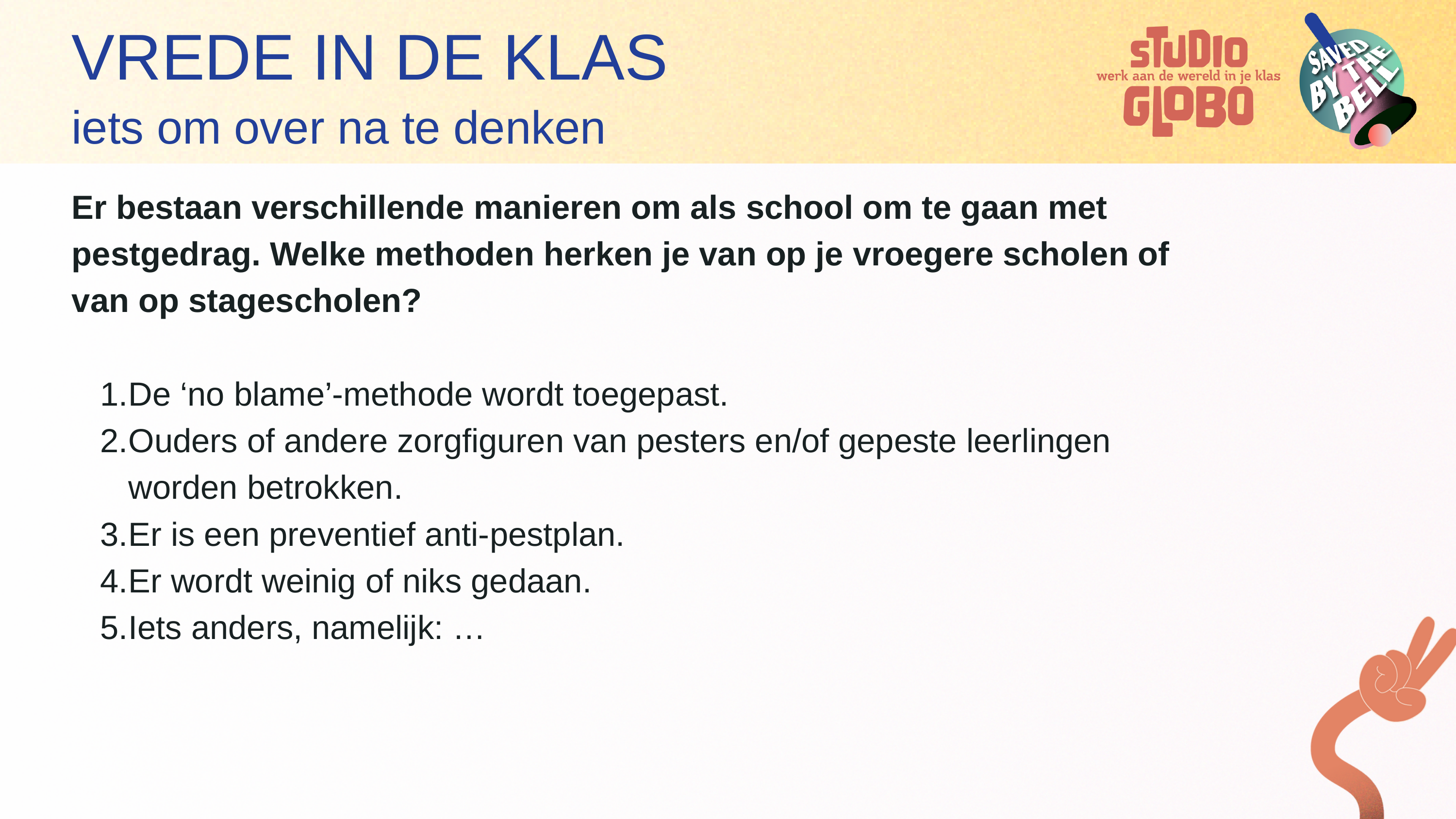

VREDE IN DE KLAS

iets om over na te denken
Er bestaan verschillende manieren om als school om te gaan met pestgedrag. Welke methoden herken je van op je vroegere scholen of van op stagescholen?

De ‘no blame’-methode wordt toegepast.
Ouders of andere zorgfiguren van pesters en/of gepeste leerlingen worden betrokken.
Er is een preventief anti-pestplan.
Er wordt weinig of niks gedaan.
Iets anders, namelijk: …